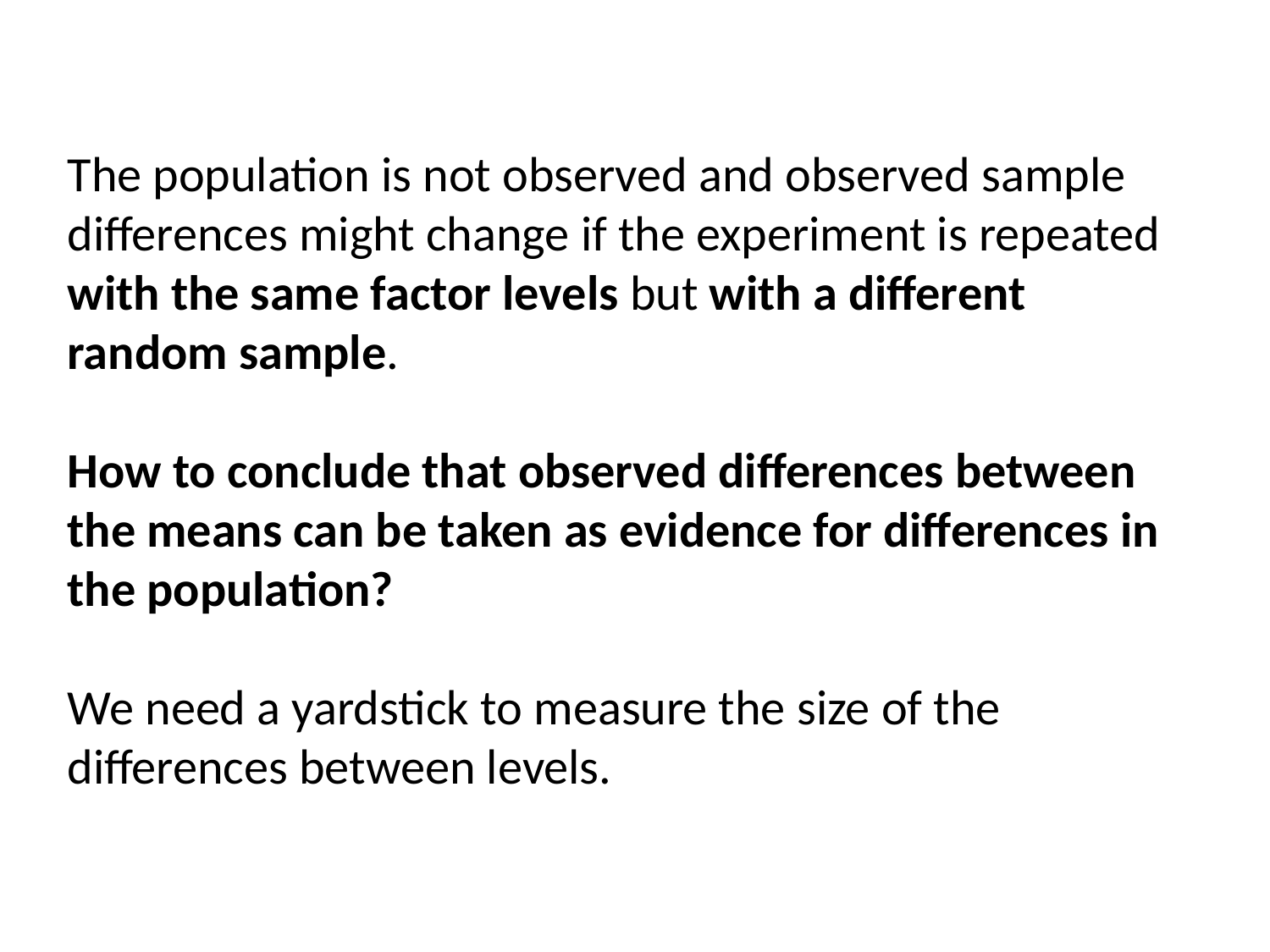

The population is not observed and observed sample
differences might change if the experiment is repeated with the same factor levels but with a different random sample.

How to conclude that observed differences between the means can be taken as evidence for differences in the population?

We need a yardstick to measure the size of the differences between levels.